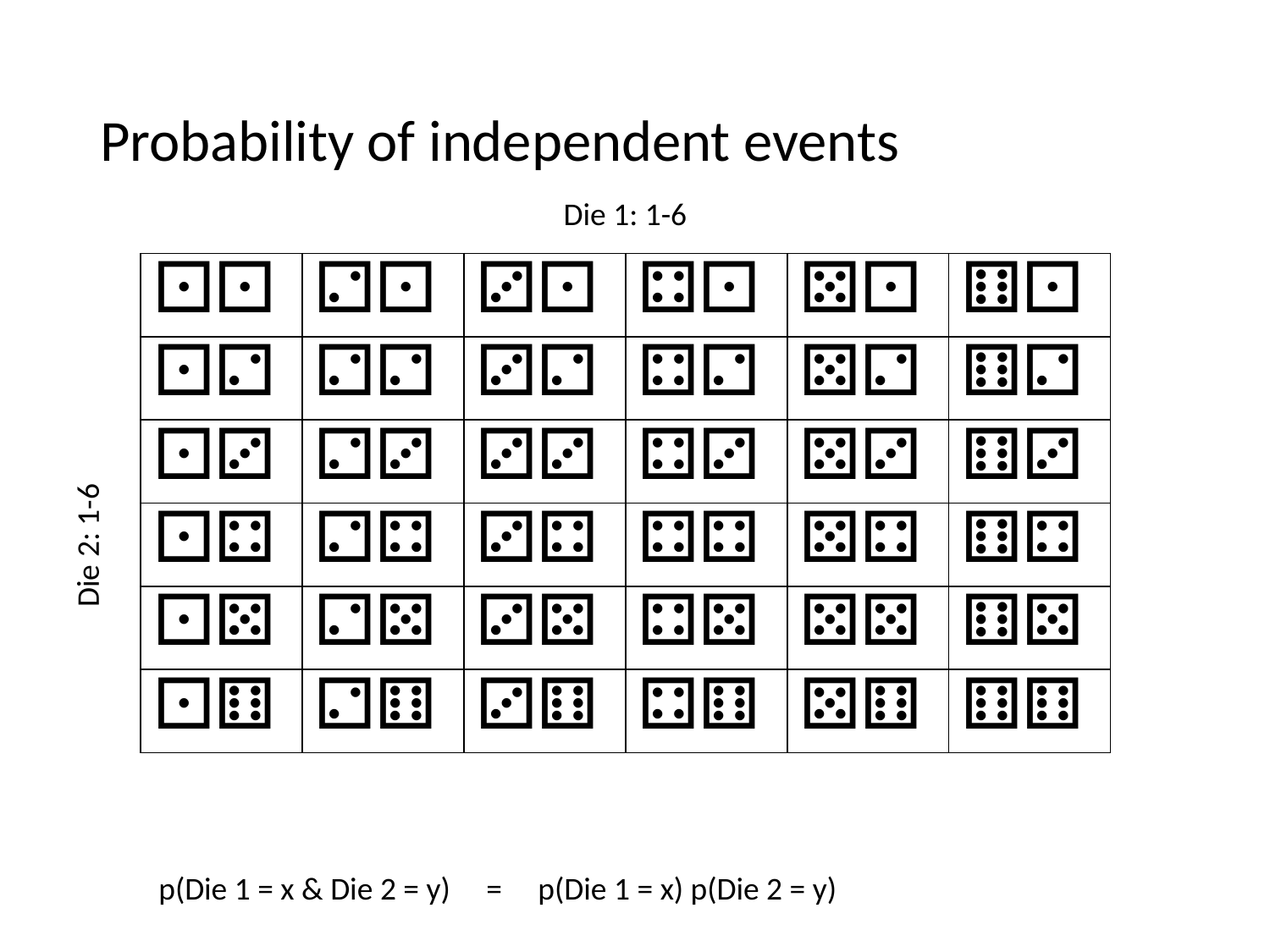

# Probability of independent events
Die 1: 1-6
| ⚀⚀ | ⚁⚀ | ⚂⚀ | ⚃⚀ | ⚄⚀ | ⚅⚀ |
| --- | --- | --- | --- | --- | --- |
| ⚀⚁ | ⚁⚁ | ⚂⚁ | ⚃⚁ | ⚄⚁ | ⚅⚁ |
| ⚀⚂ | ⚁⚂ | ⚂⚂ | ⚃⚂ | ⚄⚂ | ⚅⚂ |
| ⚀⚃ | ⚁⚃ | ⚂⚃ | ⚃⚃ | ⚄⚃ | ⚅⚃ |
| ⚀⚄ | ⚁⚄ | ⚂⚄ | ⚃⚄ | ⚄⚄ | ⚅⚄ |
| ⚀⚅ | ⚁⚅ | ⚂⚅ | ⚃⚅ | ⚄⚅ | ⚅⚅ |
Die 2: 1-6
p(Die 1 = x & Die 2 = y)     =     p(Die 1 = x) p(Die 2 = y)